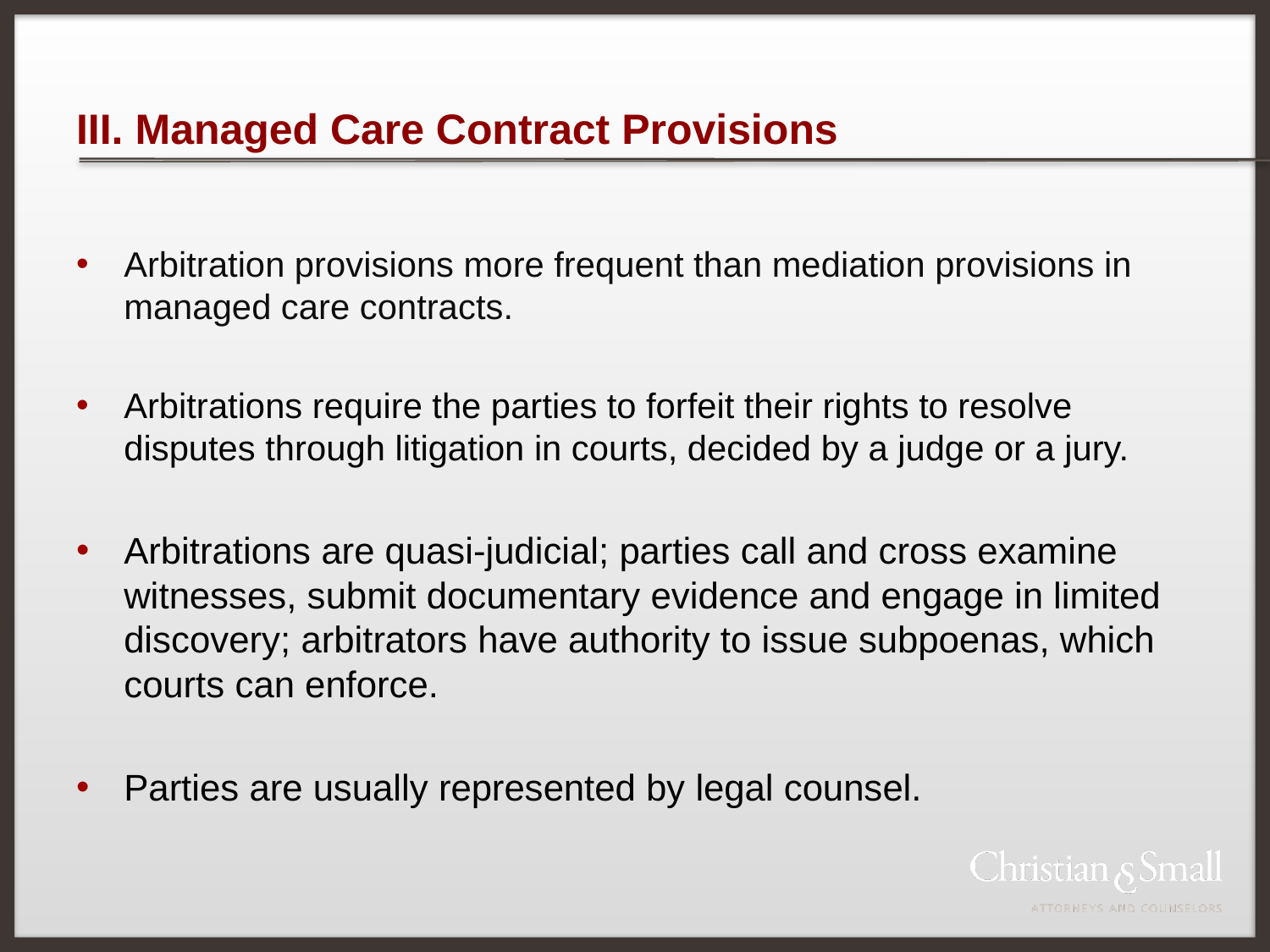

# III. Managed Care Contract Provisions

Arbitration provisions more frequent than mediation provisions in managed care contracts.

Arbitrations require the parties to forfeit their rights to resolve disputes through litigation in courts, decided by a judge or a jury.

Arbitrations are quasi-judicial; parties call and cross examine witnesses, submit documentary evidence and engage in limited discovery; arbitrators have authority to issue subpoenas, which courts can enforce.

Parties are usually represented by legal counsel.